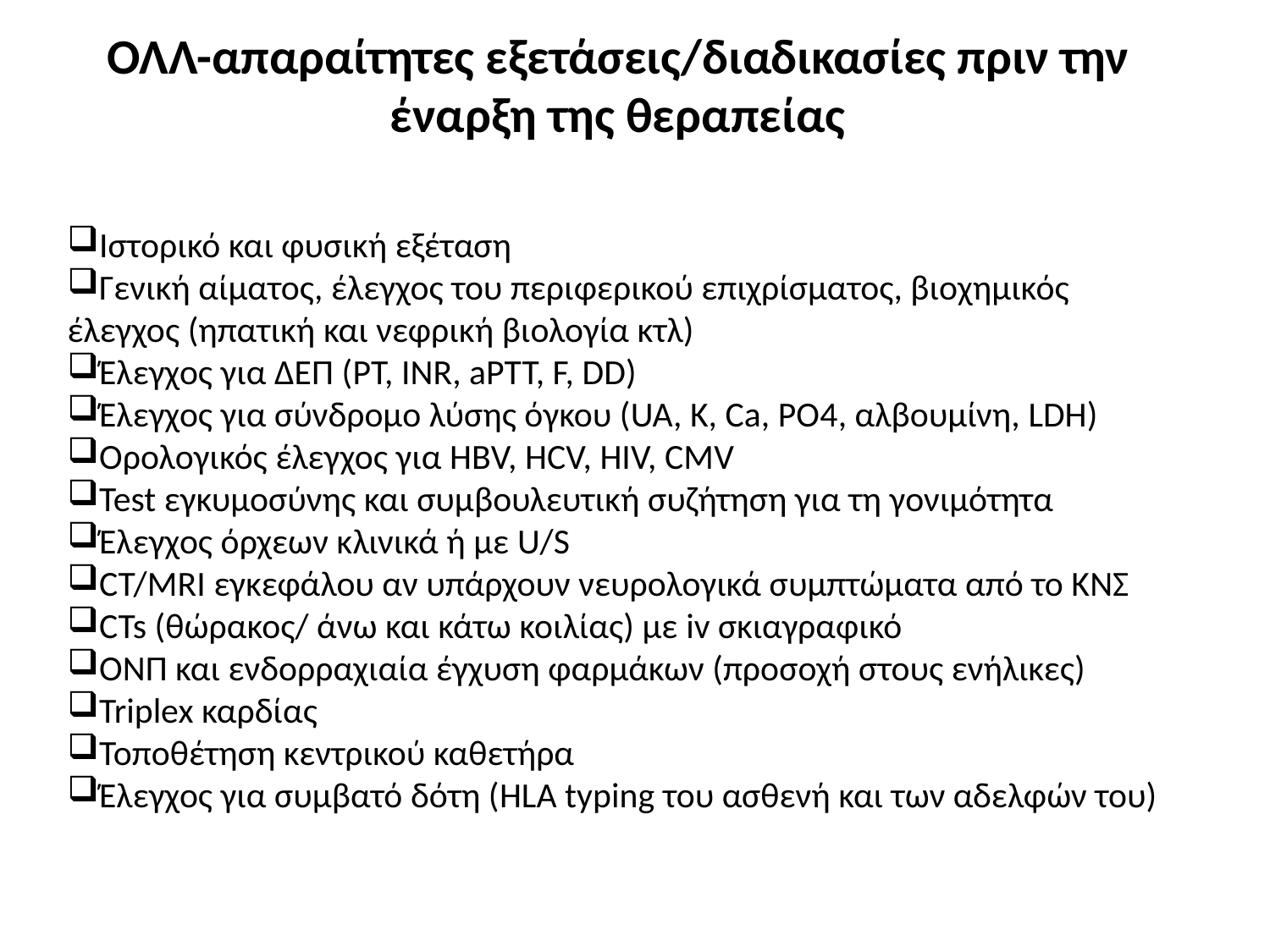

# ΟΛΛ-απαραίτητες εξετάσεις/διαδικασίες πριν την έναρξη της θεραπείας
Ιστορικό και φυσική εξέταση
Γενική αίματος, έλεγχος του περιφερικού επιχρίσματος, βιοχημικός έλεγχος (ηπατική και νεφρική βιολογία κτλ)
Έλεγχος για ΔΕΠ (PT, INR, aPTT, F, DD)
Έλεγχος για σύνδρομο λύσης όγκου (UA, K, Ca, PO4, αλβουμίνη, LDH)
Ορολογικός έλεγχος για ΗΒV, HCV, HIV, CMV
Test εγκυμοσύνης και συμβουλευτική συζήτηση για τη γονιμότητα
Έλεγχος όρχεων κλινικά ή με U/S
CT/MRI εγκεφάλου αν υπάρχουν νευρολογικά συμπτώματα από το ΚΝΣ
CTs (θώρακος/ άνω και κάτω κοιλίας) με iv σκιαγραφικό
ΟΝΠ και ενδορραχιαία έγχυση φαρμάκων (προσοχή στους ενήλικες)
Triplex καρδίας
Τοποθέτηση κεντρικού καθετήρα
Έλεγχος για συμβατό δότη (HLA typing του ασθενή και των αδελφών του)